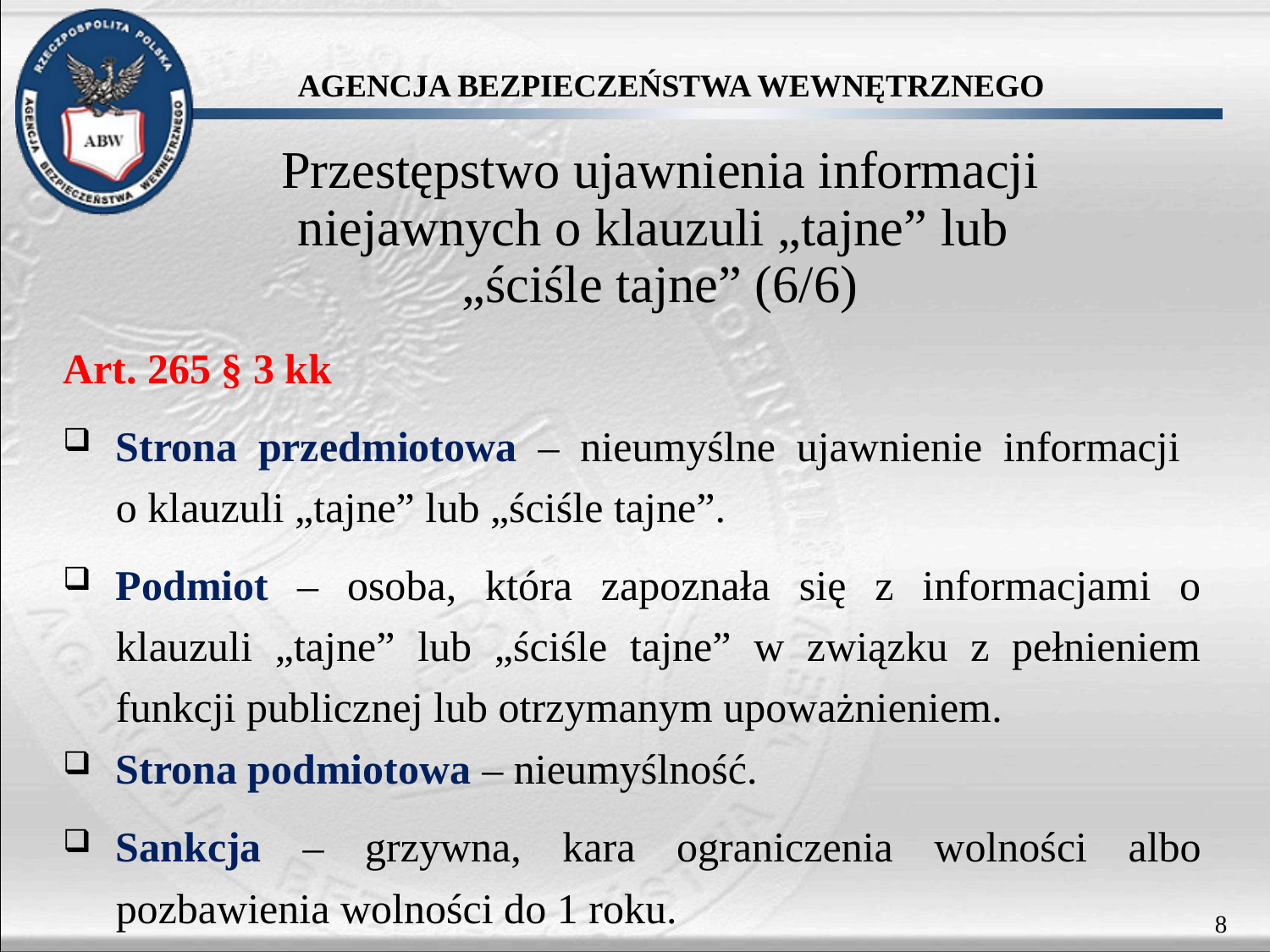

Przestępstwo ujawnienia informacji niejawnych o klauzuli „tajne” lub
„ściśle tajne” (6/6)
Art. 265 § 3 kk
Strona przedmiotowa – nieumyślne ujawnienie informacji
o klauzuli „tajne” lub „ściśle tajne”.
Podmiot – osoba, która zapoznała się z informacjami o klauzuli „tajne” lub „ściśle tajne” w związku z pełnieniem funkcji publicznej lub otrzymanym upoważnieniem.
Strona podmiotowa – nieumyślność.
Sankcja – grzywna, kara ograniczenia wolności albo pozbawienia wolności do 1 roku.
8